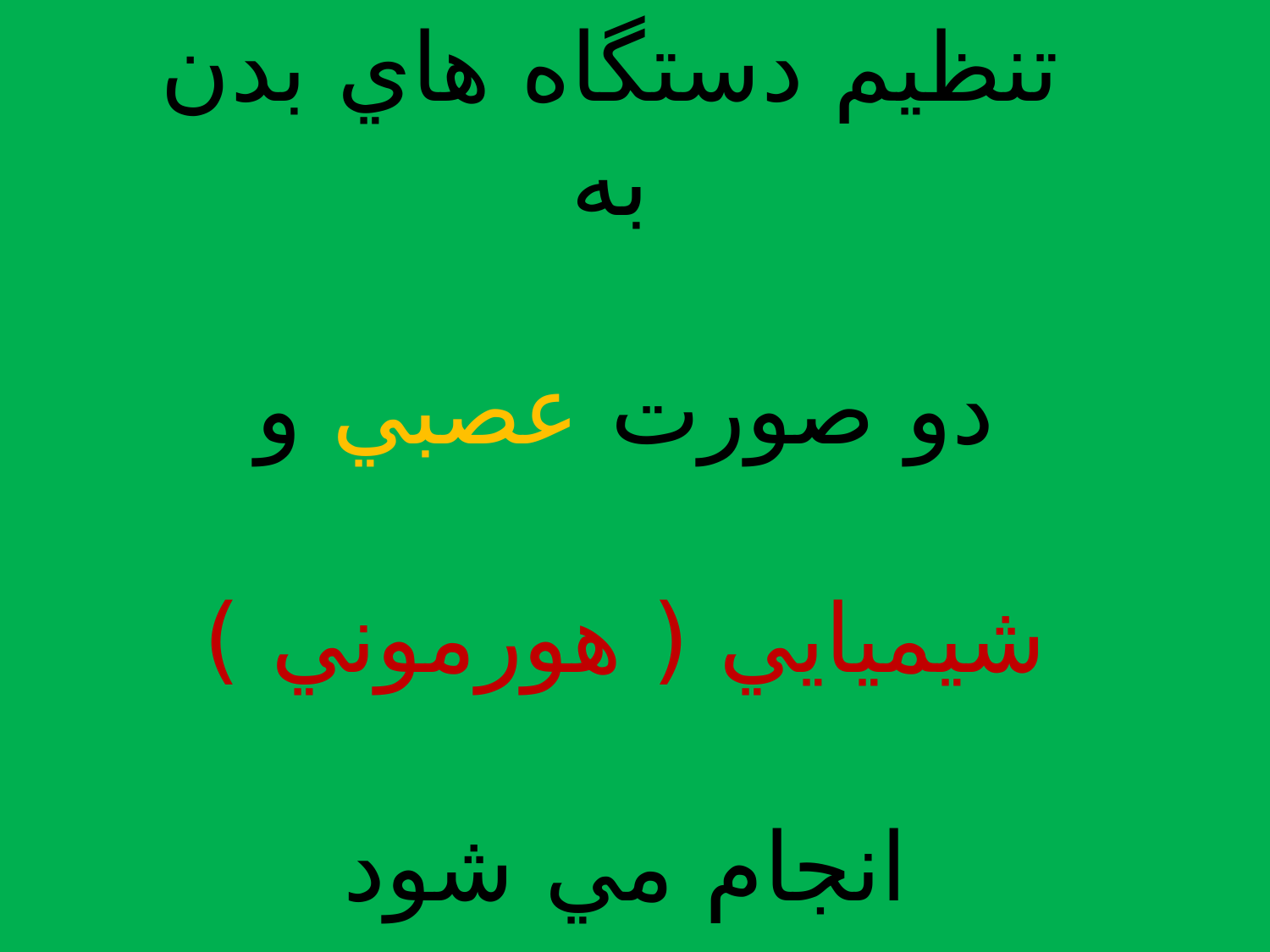

تنظیم دستگاه هاي بدن به

 دو صورت عصبي و

 شیمیایي ( هورموني )

 انجام مي شود